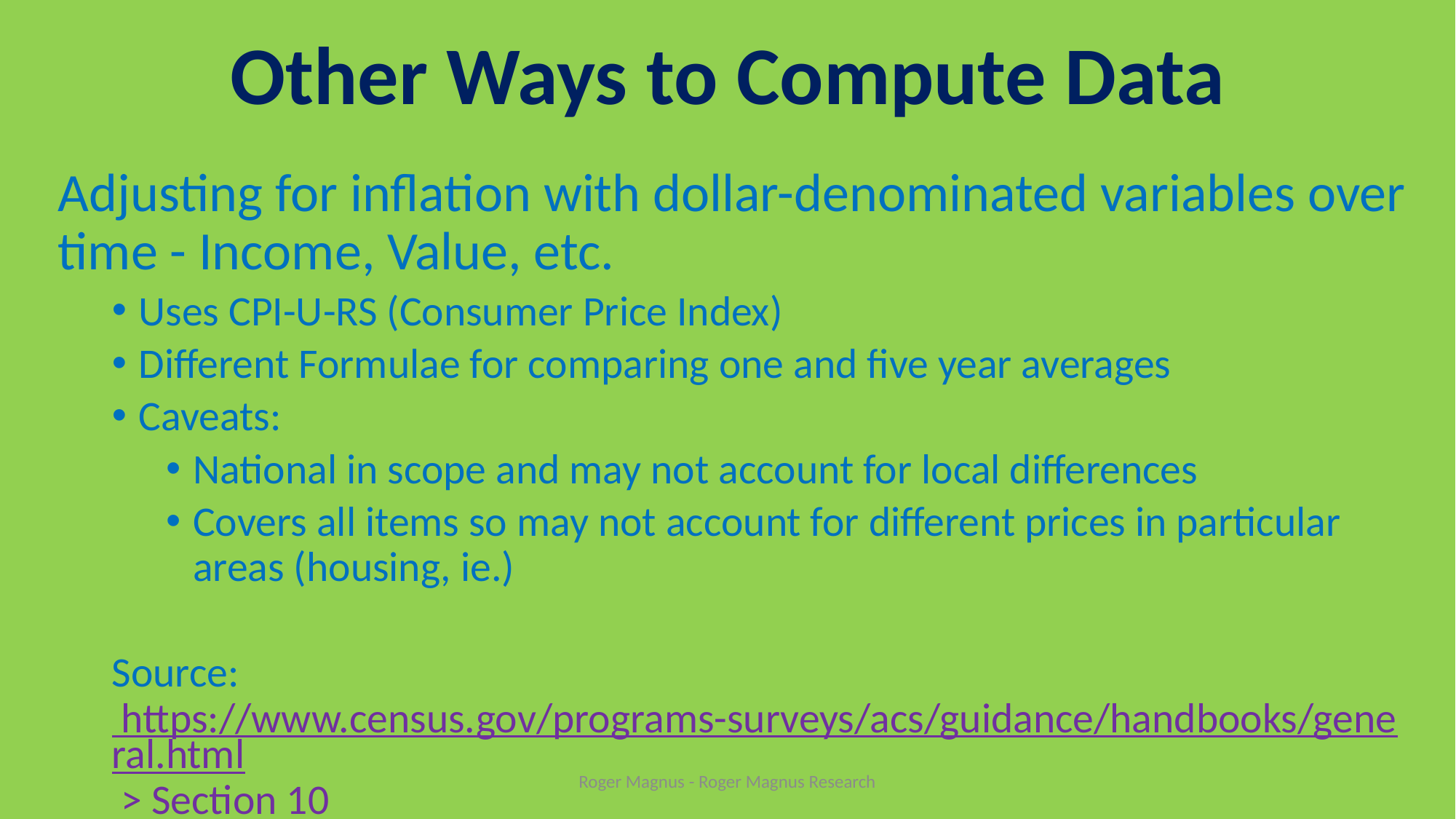

# Other Ways to Compute Data
Adjusting for inflation with dollar-denominated variables over time - Income, Value, etc.
Uses CPI-U-RS (Consumer Price Index)
Different Formulae for comparing one and five year averages
Caveats:
National in scope and may not account for local differences
Covers all items so may not account for different prices in particular areas (housing, ie.)

Source: https://www.census.gov/programs-surveys/acs/guidance/handbooks/general.html > Section 10

Roger Magnus - Roger Magnus Research